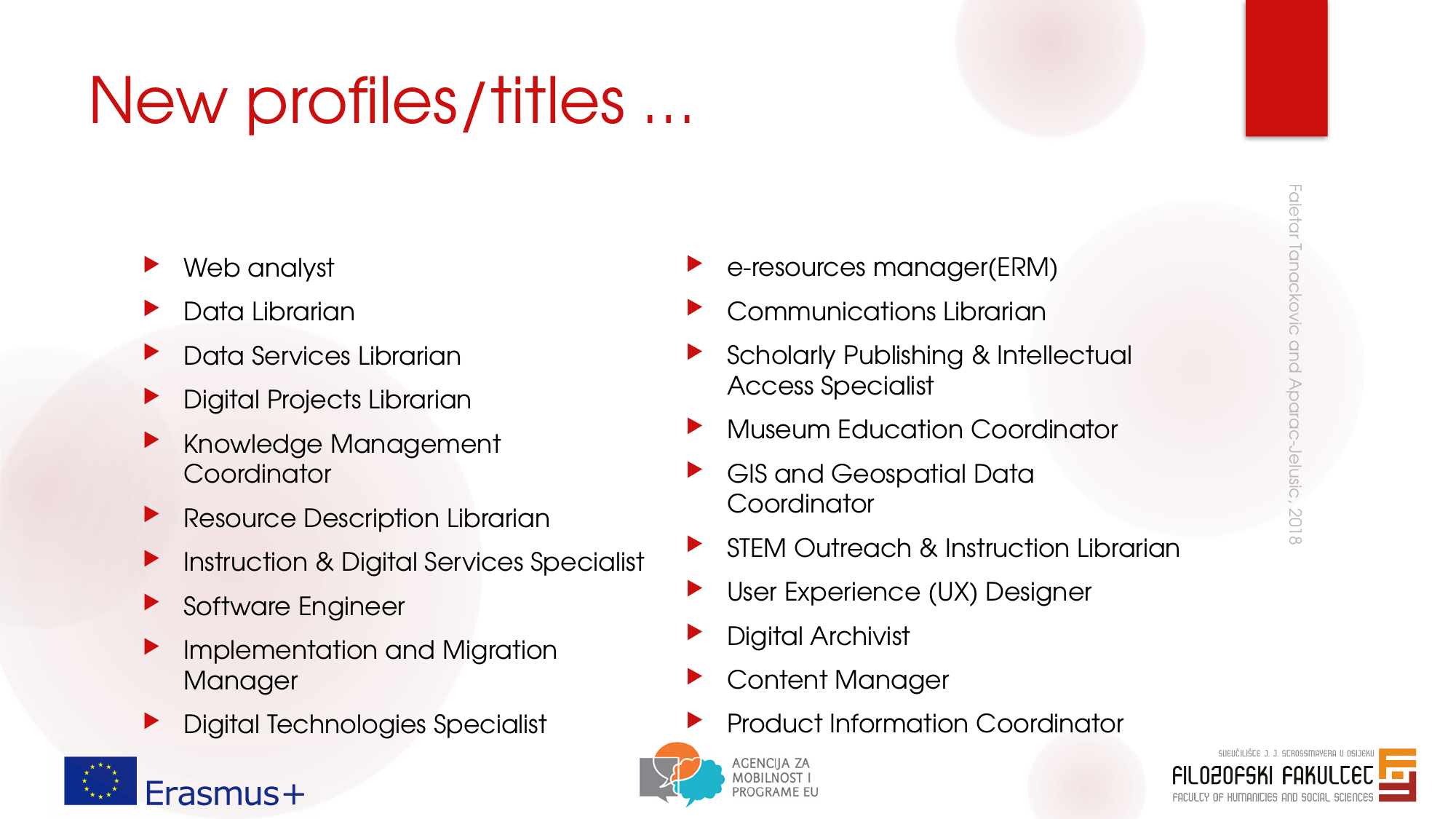

# New profiles/titles …
e-resources manager(ERM)
Communications Librarian
Scholarly Publishing & Intellectual Access Specialist
Museum Education Coordinator
GIS and Geospatial Data Coordinator
STEM Outreach & Instruction Librarian
User Experience (UX) Designer
Digital Archivist
Content Manager
Product Information Coordinator

Web analyst
Data Librarian
Data Services Librarian
Digital Projects Librarian
Knowledge Management Coordinator
Resource Description Librarian
Instruction & Digital Services Specialist
Software Engineer
Implementation and Migration Manager
Digital Technologies Specialist

Faletar Tanackovic and Aparac-Jelusic, 2018